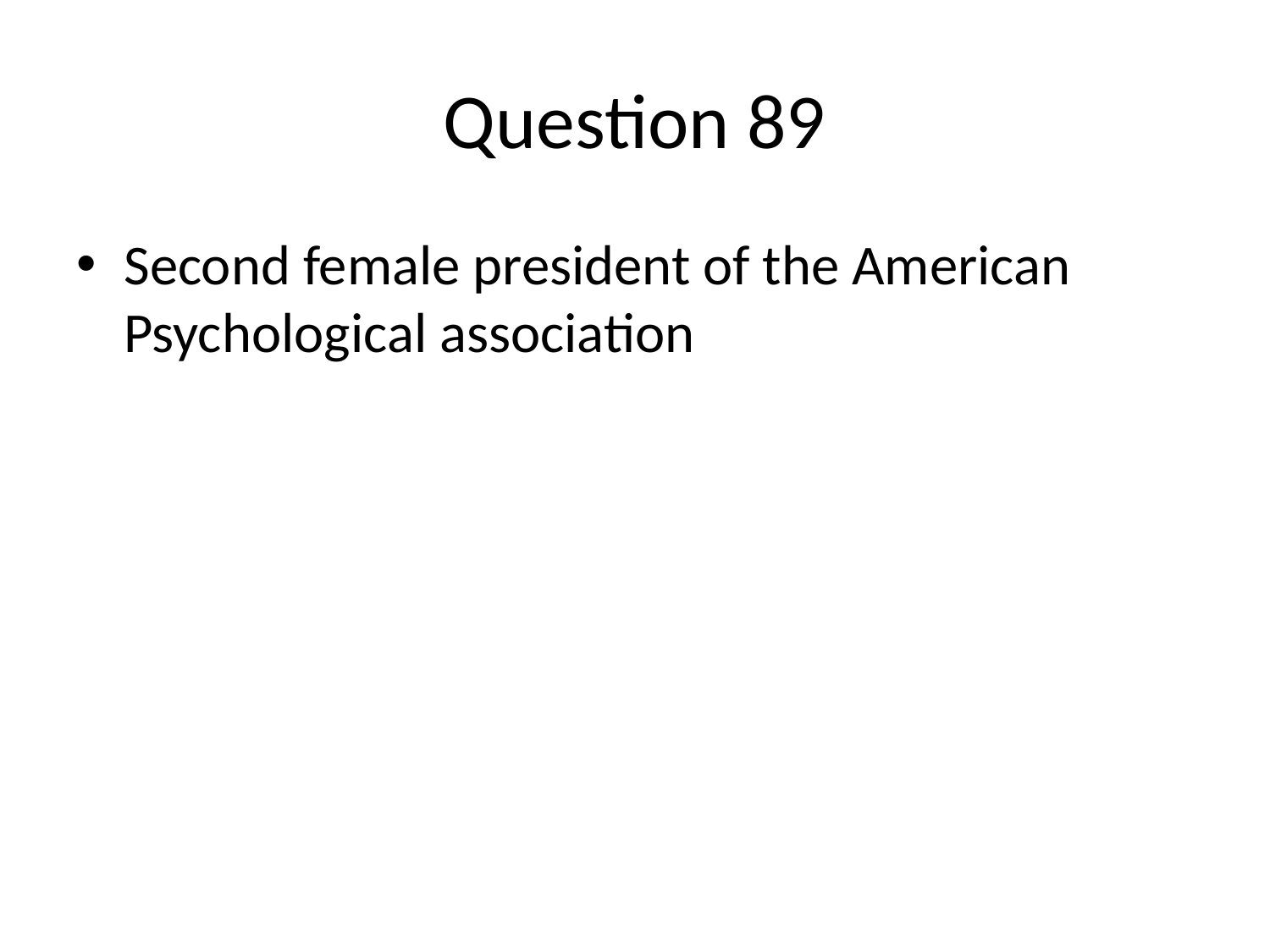

# Question 89
Second female president of the American Psychological association